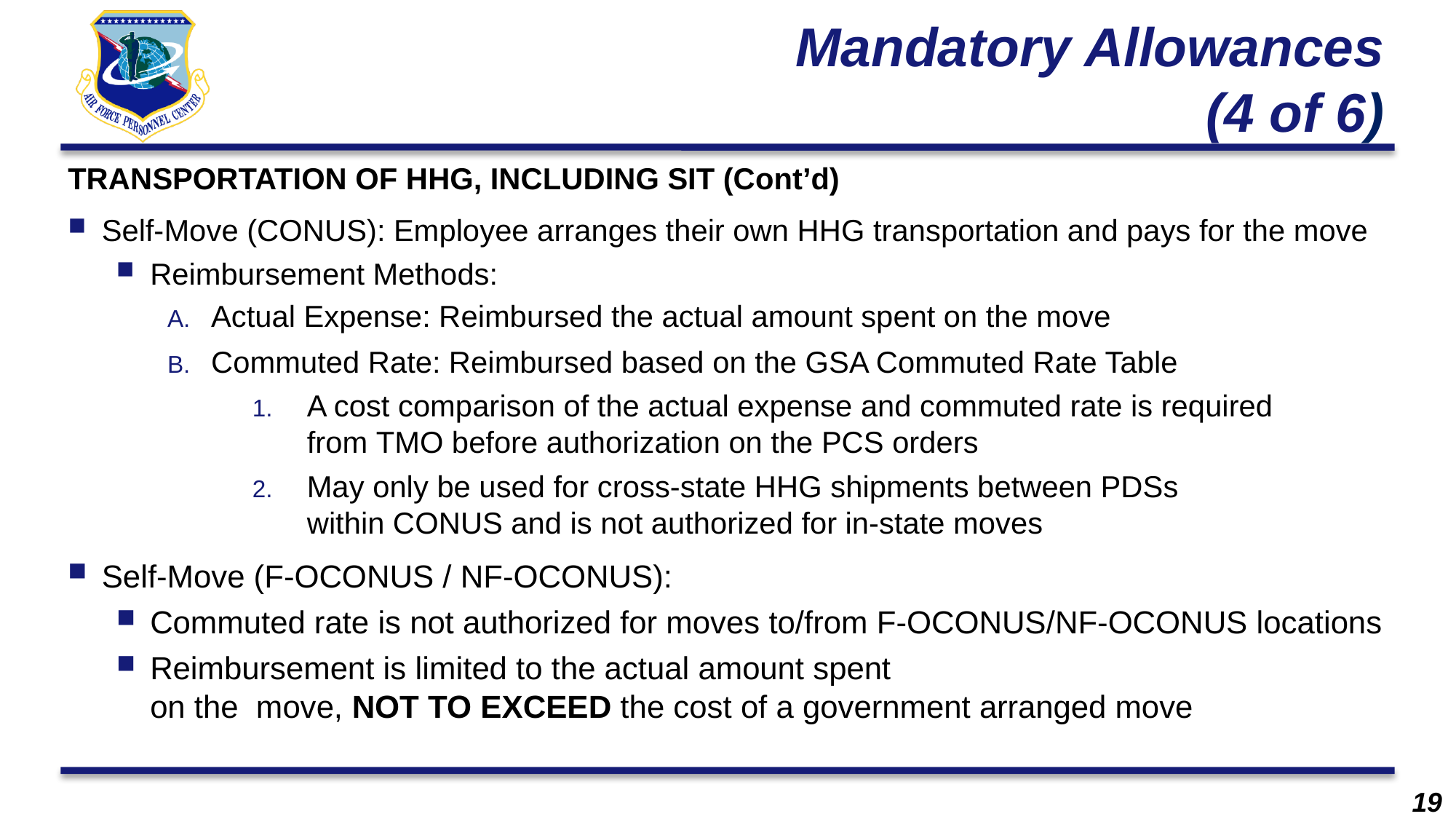

# Mandatory Allowances (4 of 6)
TRANSPORTATION OF HHG, INCLUDING SIT (Cont’d)
Self-Move (CONUS): Employee arranges their own HHG transportation and pays for the move
Reimbursement Methods:
Actual Expense: Reimbursed the actual amount spent on the move
Commuted Rate: Reimbursed based on the GSA Commuted Rate Table
A cost comparison of the actual expense and commuted rate is required from TMO before authorization on the PCS orders
May only be used for cross-state HHG shipments between PDSs within CONUS and is not authorized for in-state moves
Self-Move (F-OCONUS / NF-OCONUS):
Commuted rate is not authorized for moves to/from F-OCONUS/NF-OCONUS locations
Reimbursement is limited to the actual amount spent on the  move, NOT TO EXCEED the cost of a government arranged move

19